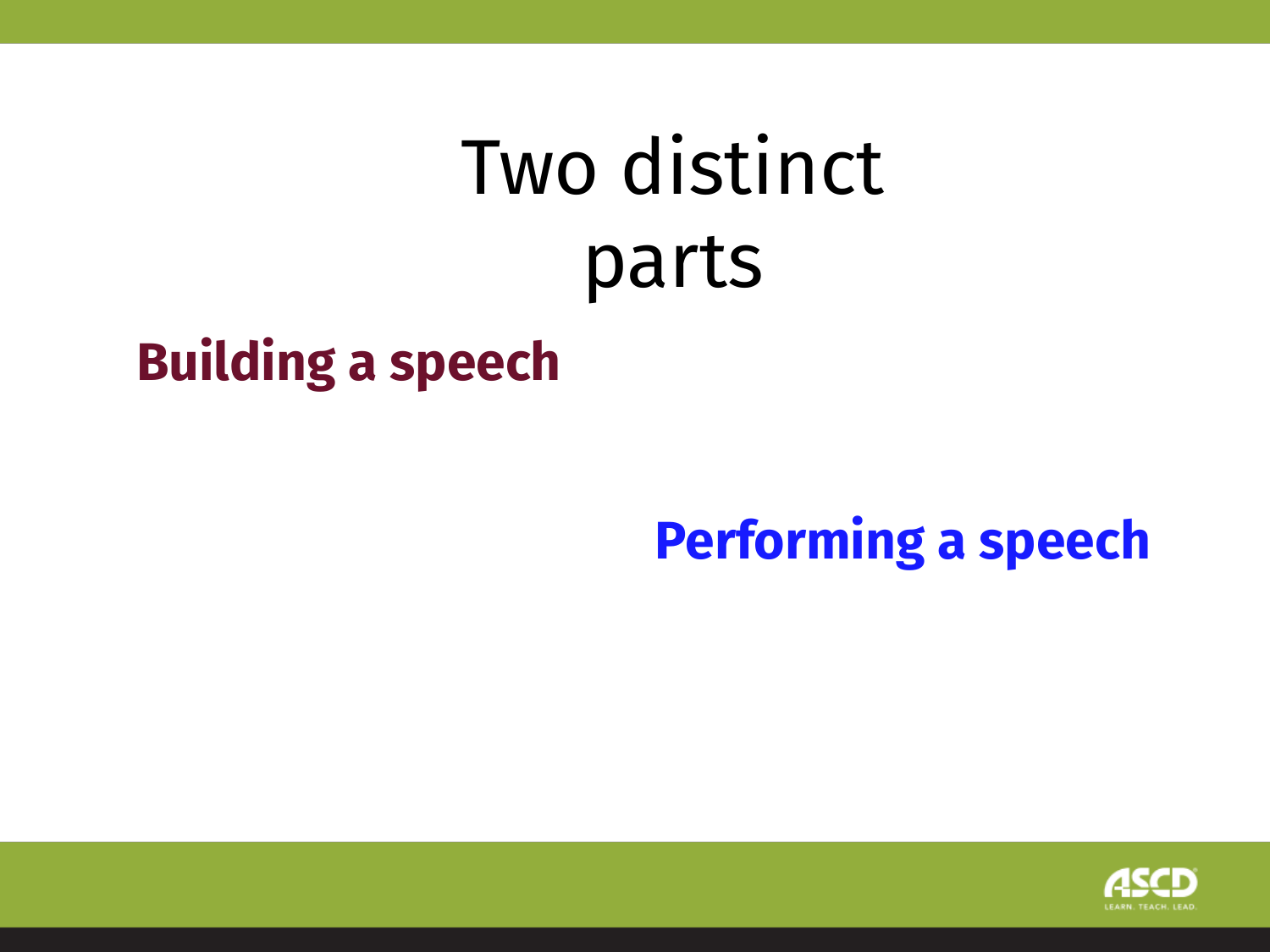

# Two distinct parts
Building a speech
Performing a speech